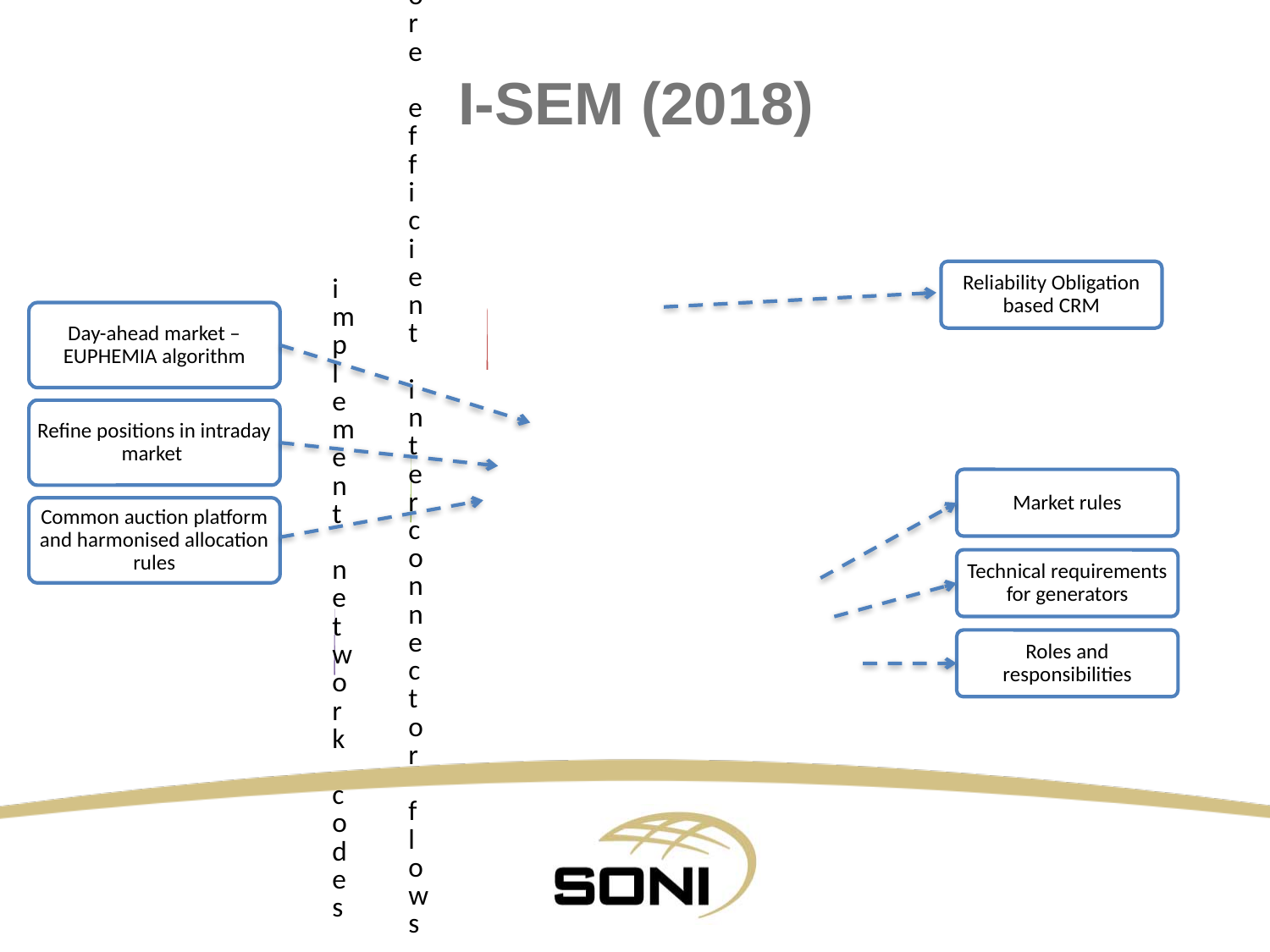

# I-SEM (2018)
implement network codes

Reliability Obligation based CRM

Day-ahead market – EUPHEMIA algorithm

Refine positions in intraday market

Common auction platform and harmonised allocation rules

Market rules

Technical requirements for generators

Roles and responsibilities